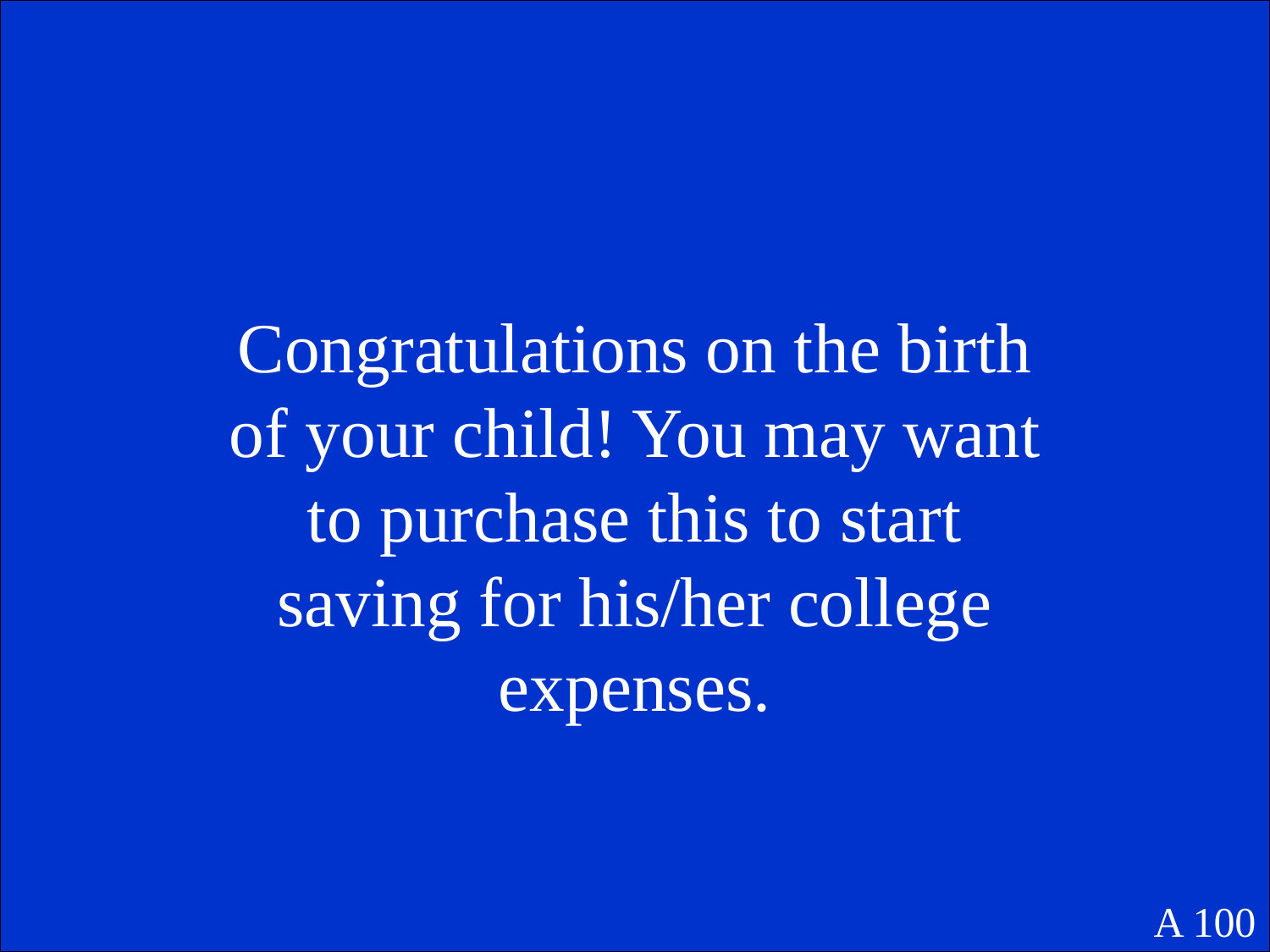

Congratulations on the birth of your child! You may want to purchase this to start saving for his/her college expenses.
A 100